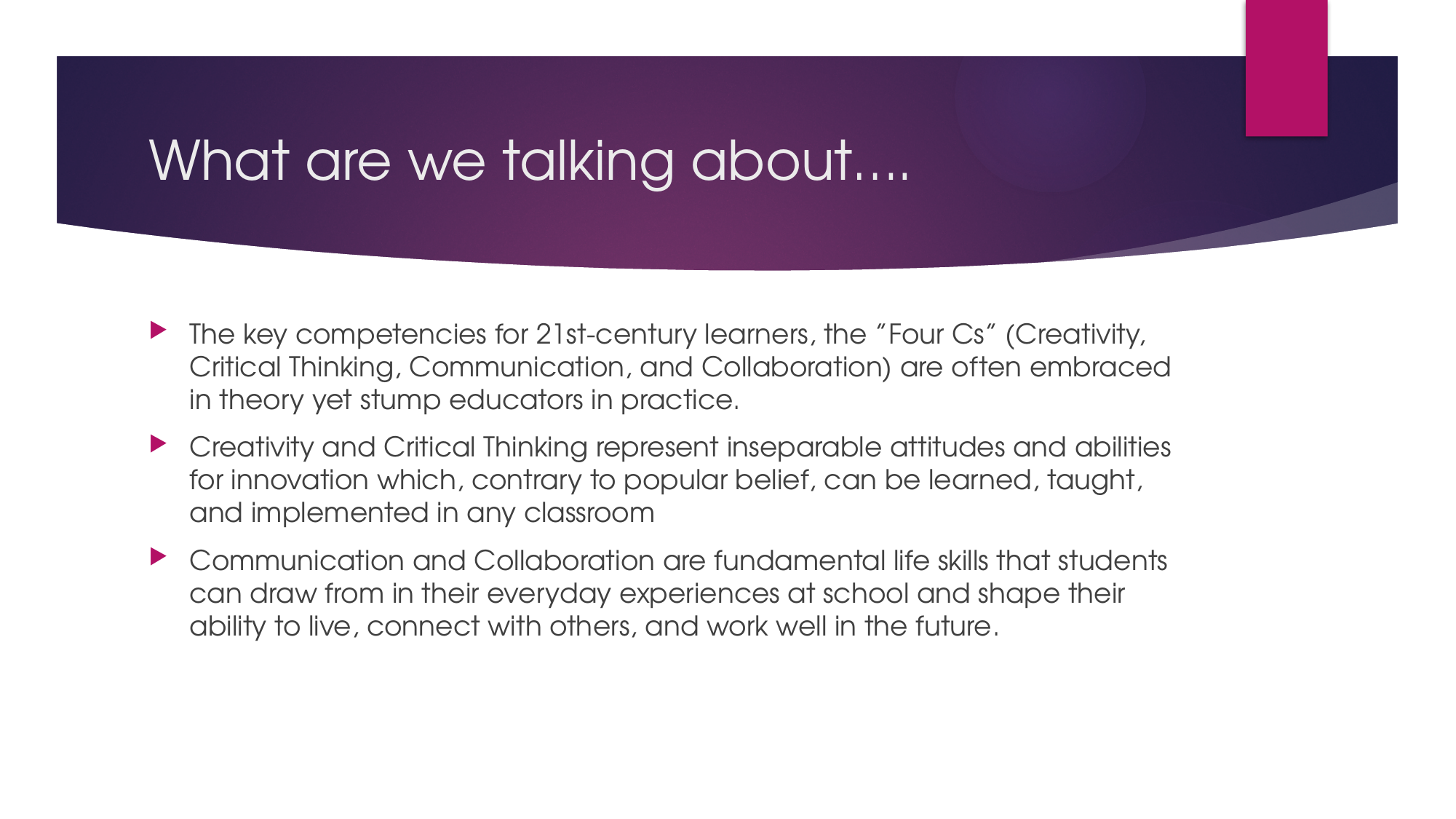

# What are we talking about….
The key competencies for 21st-century learners, the ”Four Cs” (Creativity, Critical Thinking, Communication, and Collaboration) are often embraced in theory yet stump educators in practice.
Creativity and Critical Thinking represent inseparable attitudes and abilities for innovation which, contrary to popular belief, can be learned, taught, and implemented in any classroom
Communication and Collaboration are fundamental life skills that students can draw from in their everyday experiences at school and shape their ability to live, connect with others, and work well in the future.